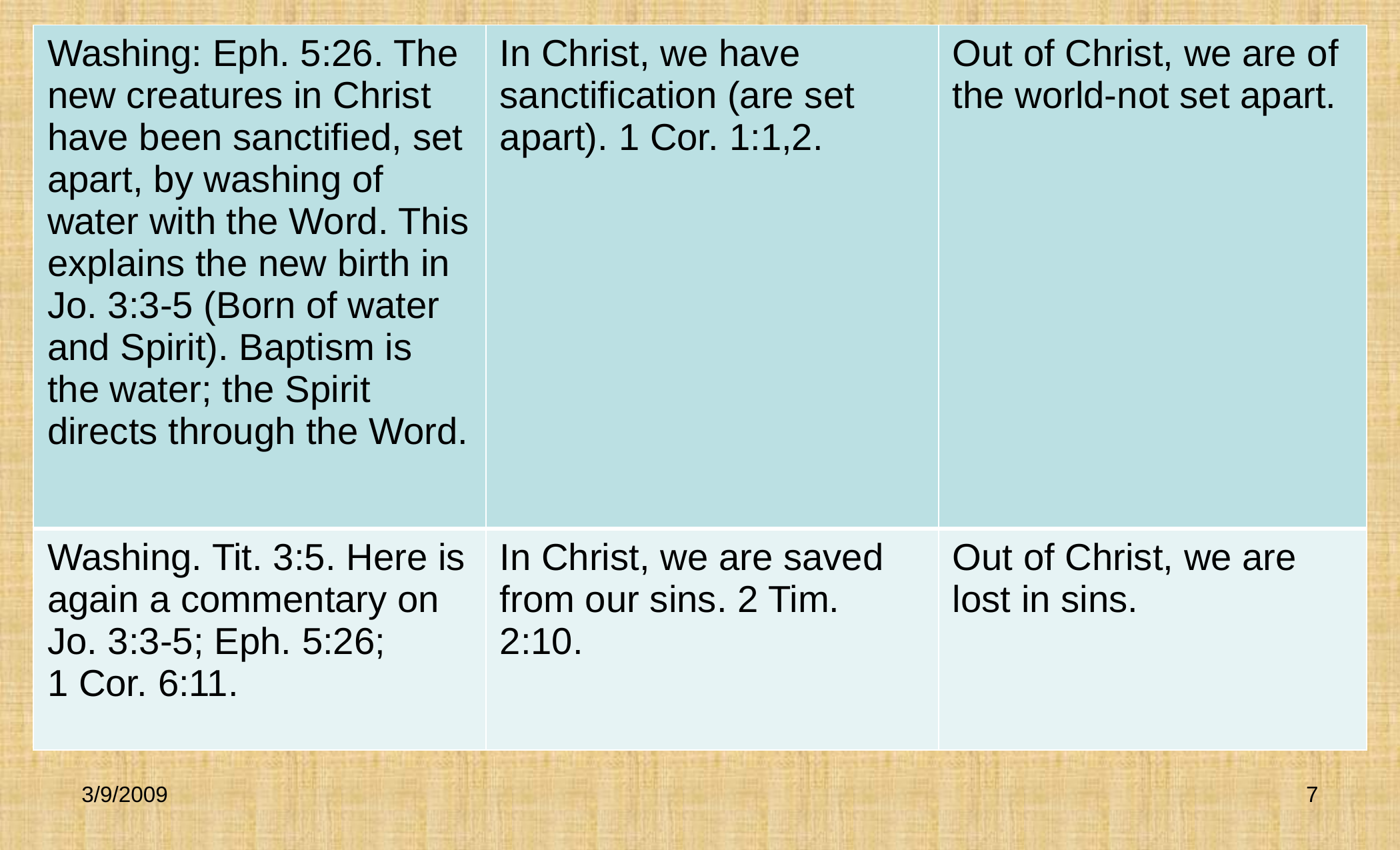

| Washing: Eph. 5:26. The new creatures in Christ have been sanctified, set apart, by washing of water with the Word. This explains the new birth in Jo. 3:3-5 (Born of water and Spirit). Baptism is the water; the Spirit directs through the Word. | In Christ, we have sanctification (are set apart). 1 Cor. 1:1,2. | Out of Christ, we are of the world-not set apart. |
| --- | --- | --- |
| Washing. Tit. 3:5. Here is again a commentary on Jo. 3:3-5; Eph. 5:26; 1 Cor. 6:11. | In Christ, we are saved from our sins. 2 Tim. 2:10. | Out of Christ, we are lost in sins. |
3/9/2009
7